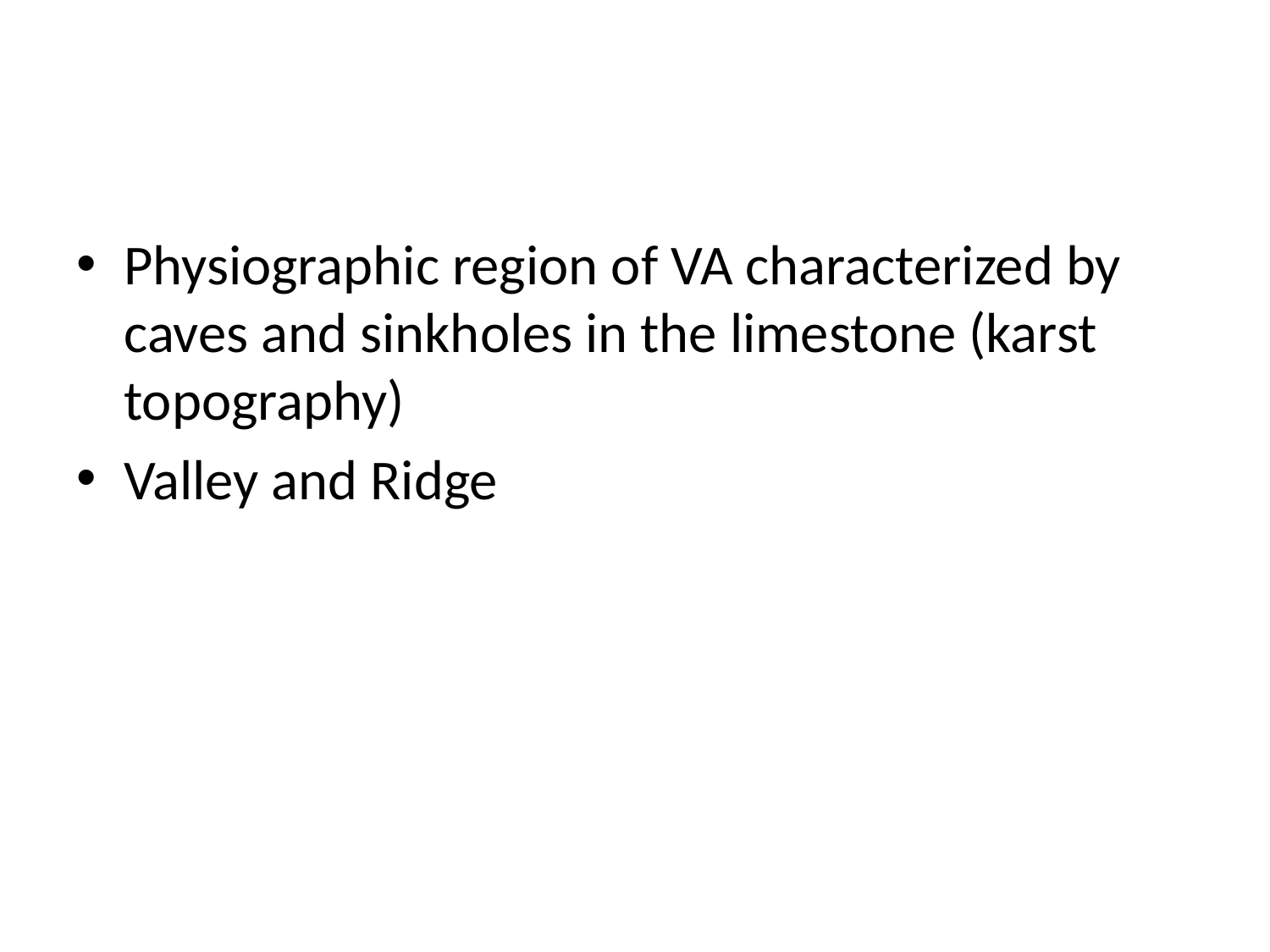

#
Physiographic region of VA characterized by caves and sinkholes in the limestone (karst topography)
Valley and Ridge